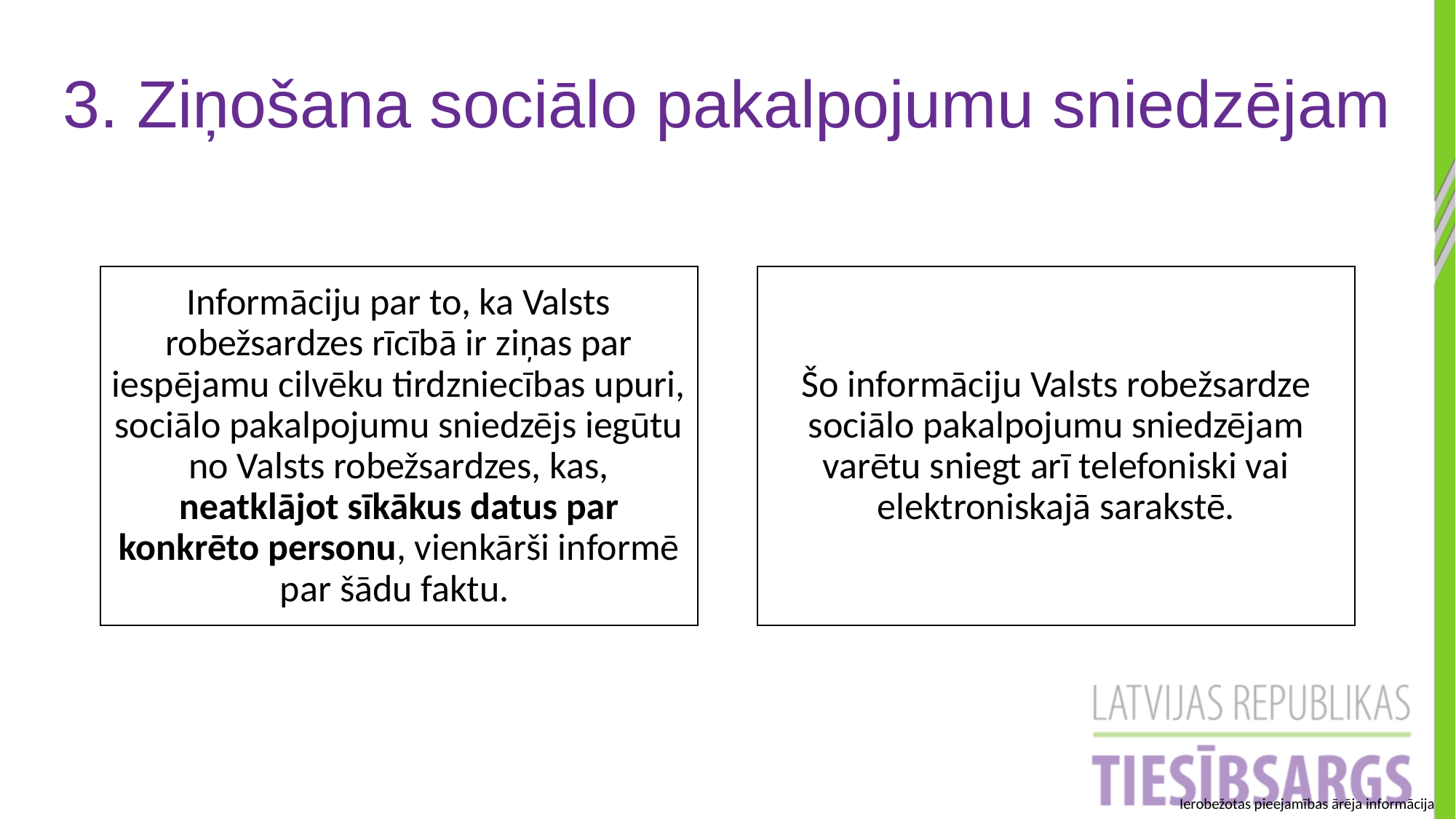

3. Ziņošana sociālo pakalpojumu sniedzējam
Informāciju par to, ka Valsts robežsardzes rīcībā ir ziņas par iespējamu cilvēku tirdzniecības upuri, sociālo pakalpojumu sniedzējs iegūtu no Valsts robežsardzes, kas, neatklājot sīkākus datus par konkrēto personu, vienkārši informē par šādu faktu.
Šo informāciju Valsts robežsardze sociālo pakalpojumu sniedzējam varētu sniegt arī telefoniski vai elektroniskajā sarakstē.